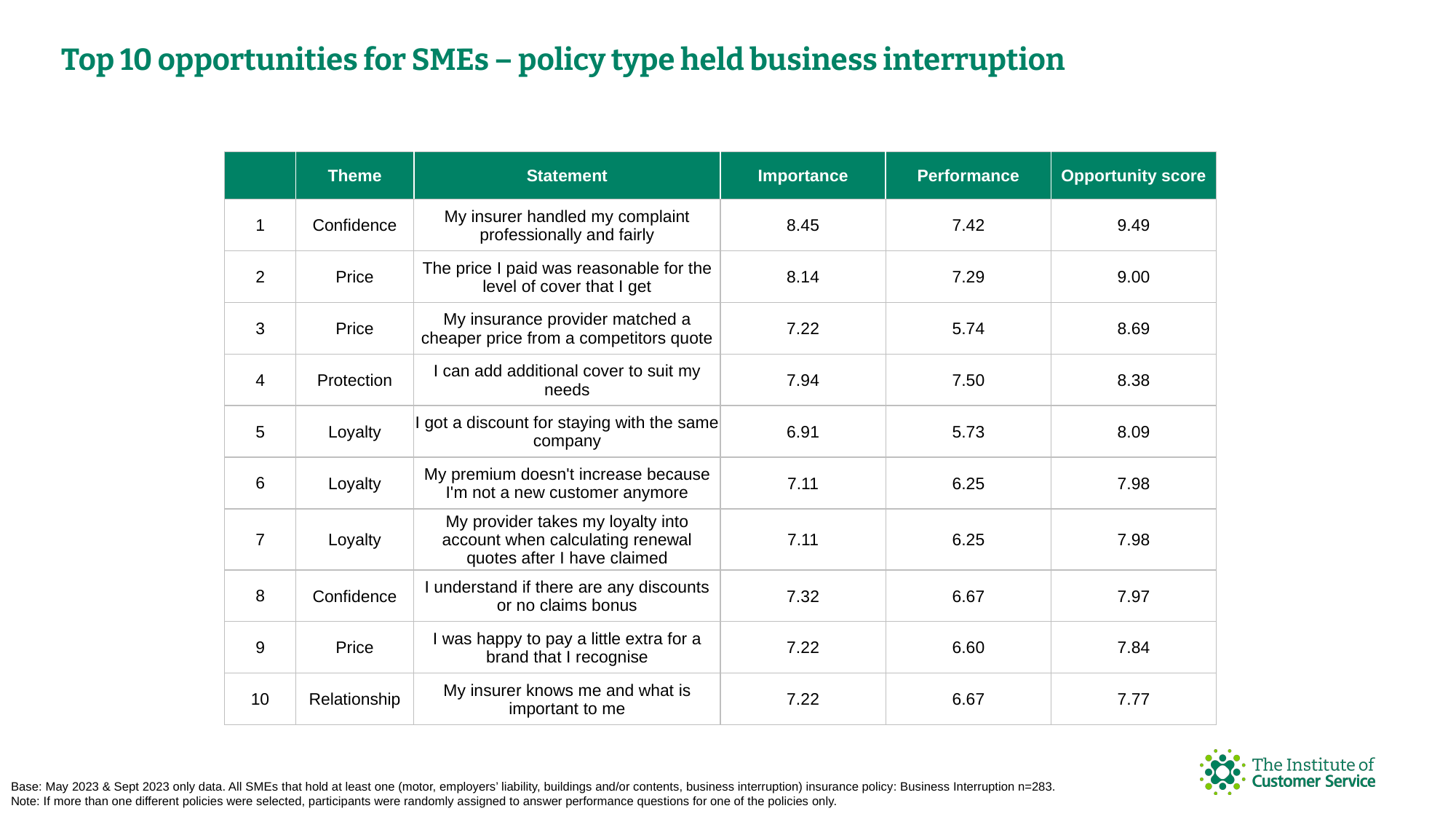

Top 10 opportunities for SMEs – policy type held business interruption
|  | Theme | Statement | Importance | Performance | Opportunity score |
| --- | --- | --- | --- | --- | --- |
| 1 | Confidence | My insurer handled my complaint professionally and fairly | 8.45 | 7.42 | 9.49 |
| 2 | Price | The price I paid was reasonable for the level of cover that I get | 8.14 | 7.29 | 9.00 |
| 3 | Price | My insurance provider matched a cheaper price from a competitors quote | 7.22 | 5.74 | 8.69 |
| 4 | Protection | I can add additional cover to suit my needs | 7.94 | 7.50 | 8.38 |
| 5 | Loyalty | I got a discount for staying with the same company | 6.91 | 5.73 | 8.09 |
| 6 | Loyalty | My premium doesn't increase because I'm not a new customer anymore | 7.11 | 6.25 | 7.98 |
| 7 | Loyalty | My provider takes my loyalty into account when calculating renewal quotes after I have claimed | 7.11 | 6.25 | 7.98 |
| 8 | Confidence | I understand if there are any discounts or no claims bonus | 7.32 | 6.67 | 7.97 |
| 9 | Price | I was happy to pay a little extra for a brand that I recognise | 7.22 | 6.60 | 7.84 |
| 10 | Relationship | My insurer knows me and what is important to me | 7.22 | 6.67 | 7.77 |
Base: May 2023 & Sept 2023 only data. All SMEs that hold at least one (motor, employers’ liability, buildings and/or contents, business interruption) insurance policy: Business Interruption n=283. Note: If more than one different policies were selected, participants were randomly assigned to answer performance questions for one of the policies only.